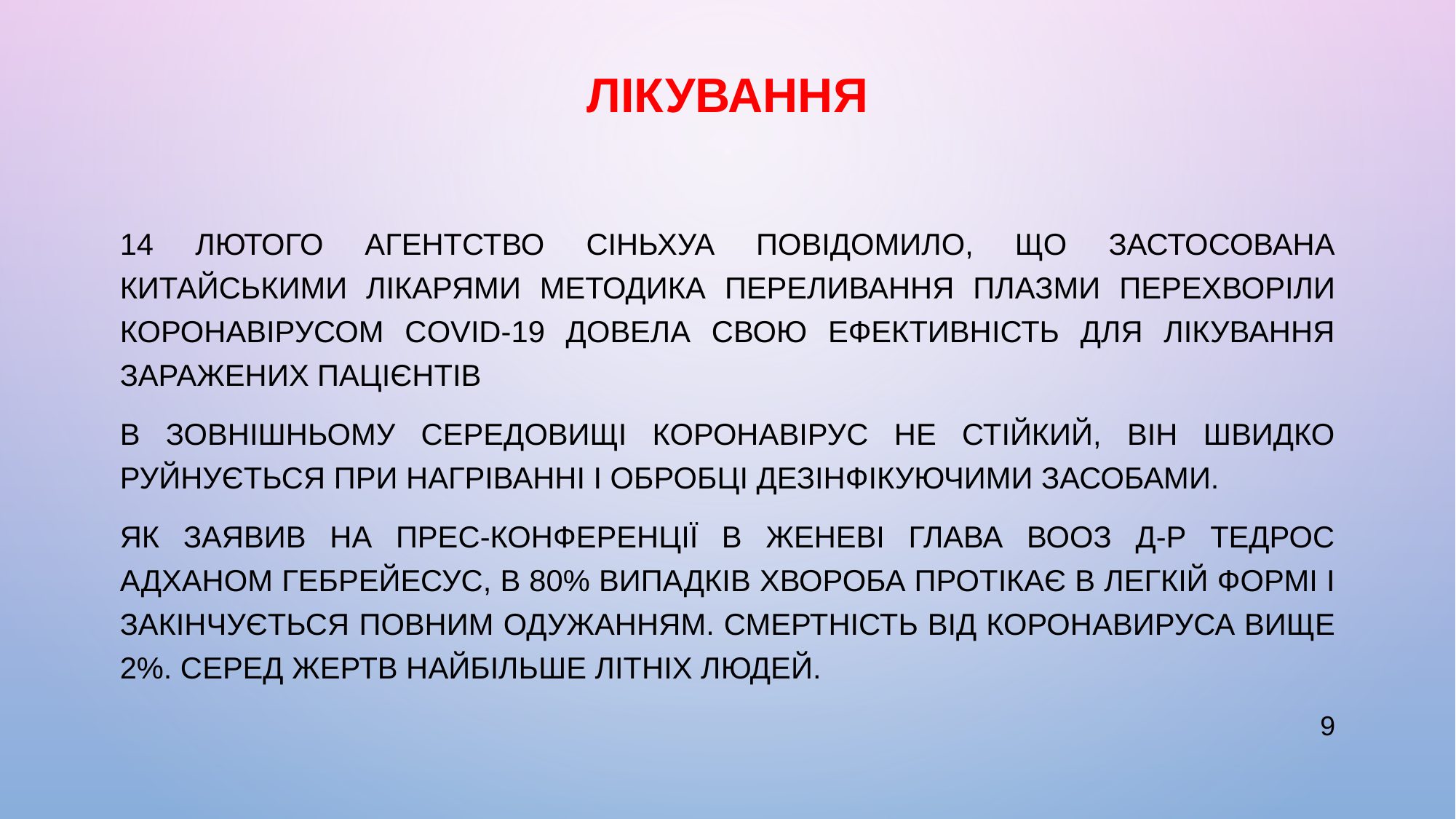

# лікування
14 лютого агентство Сіньхуа повідомило, що застосована китайськими лікарями методика переливання плазми перехворіли коронавірусом COVID-19 довела свою ефективність для лікування заражених пацієнтів
в зовнішньому середовищі коронавірус НЕ стійкий, він швидко руйнується при нагріванні і обробці дезінфікуючими засобами.
Як заявив на прес-конференції в Женеві глава ВООЗ д-р Тедрос Адханом Гебрейесус, В 80% випадків хвороба протікає в легкій формі і закінчується повним одужанням. Смертність від коронавируса вище 2%. Серед жертв найбільше літніх людей.

9